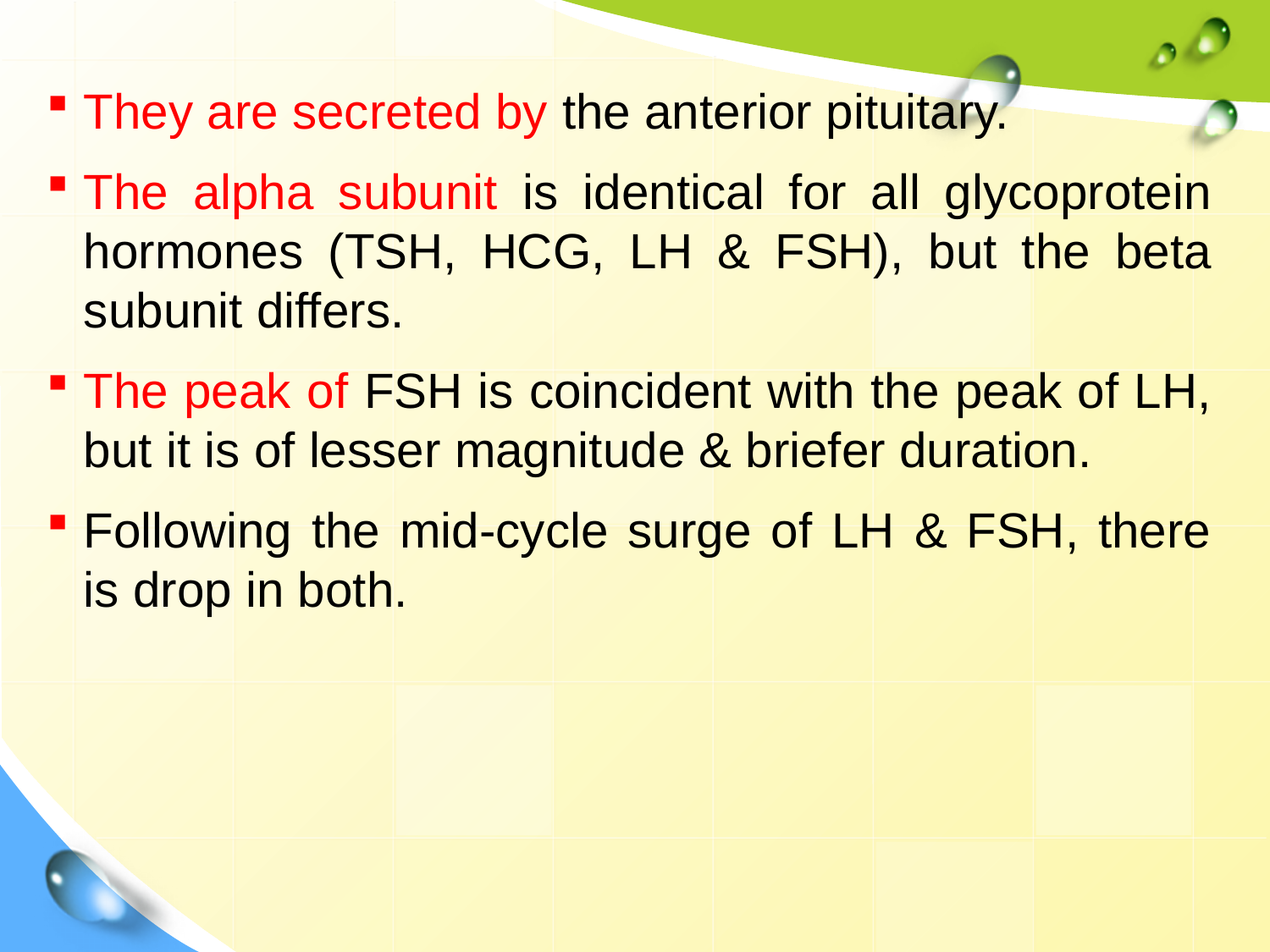

They are secreted by the anterior pituitary.
The alpha subunit is identical for all glycoprotein hormones (TSH, HCG, LH & FSH), but the beta subunit differs.
The peak of FSH is coincident with the peak of LH, but it is of lesser magnitude & briefer duration.
Following the mid-cycle surge of LH & FSH, there is drop in both.